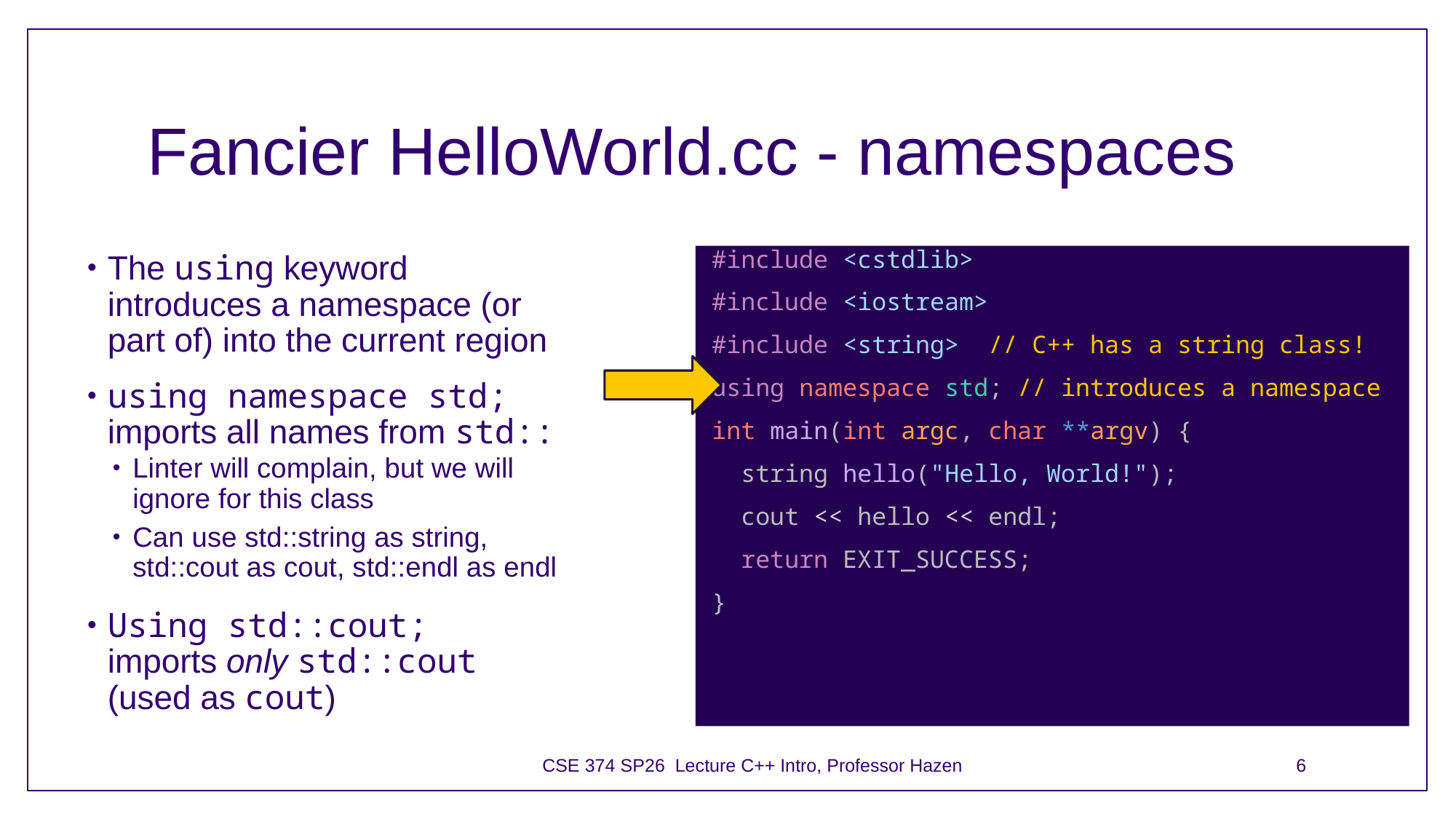

# Fancier HelloWorld.cc - namespaces
The using keyword introduces a namespace (or part of) into the current region
using namespace std;  imports all names from std::
Linter will complain, but we will ignore for this class
Can use std::string as string, std::cout as cout, std::endl as endl
Using std::cout;  
imports only std::cout (used as cout)
#include <cstdlib>
#include <iostream>
#include <string>  // C++ has a string class!
using namespace std; // introduces a namespace
int main(int argc, char **argv) {
  string hello("Hello, World!");
  cout << hello << endl;
  return EXIT_SUCCESS;
}

CSE 374 SP26  Lecture C++ Intro, Professor Hazen
6